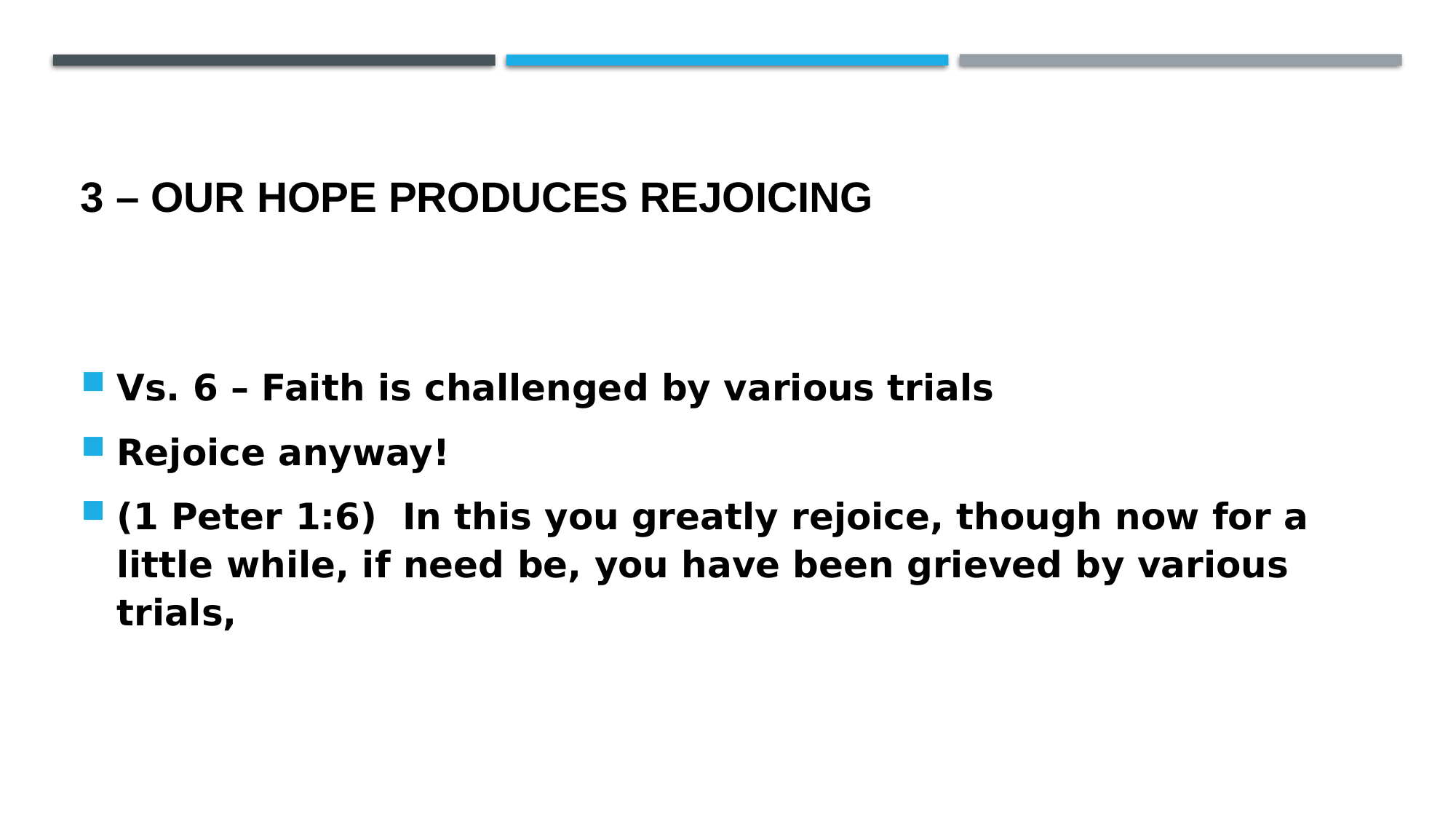

# 3 – Our hope produces rejoicing
Vs. 6 – Faith is challenged by various trials
Rejoice anyway!
(1 Peter 1:6)  In this you greatly rejoice, though now for a little while, if need be, you have been grieved by various trials,